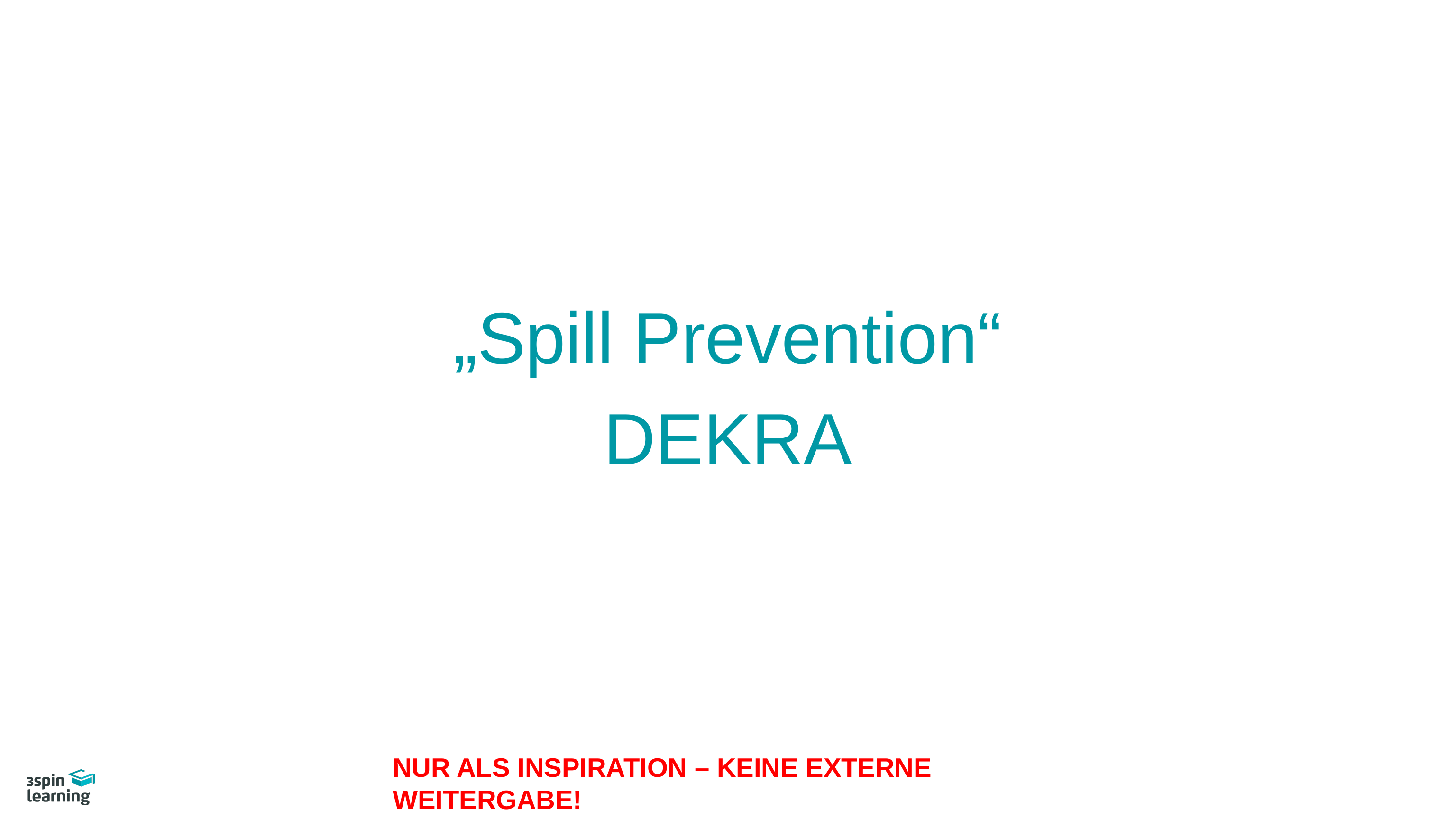

„Spill Prevention“
DEKRA
NUR ALS INSPIRATION – KEINE EXTERNE WEITERGABE!